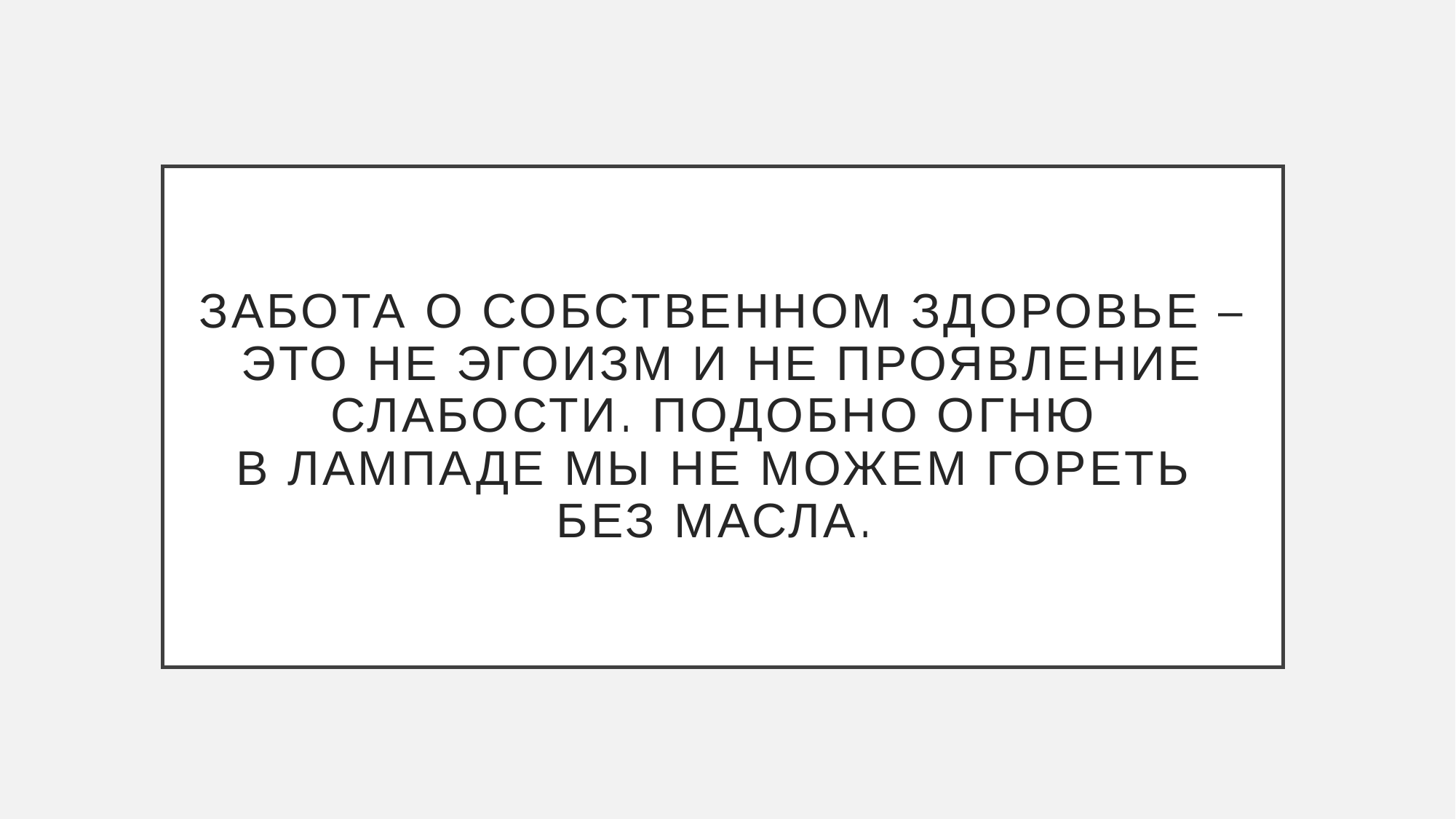

# Забота о собственном здоровье – это не эгоизм и не проявление слабости. Подобно огню в лампаде мы не можем гореть без масла.